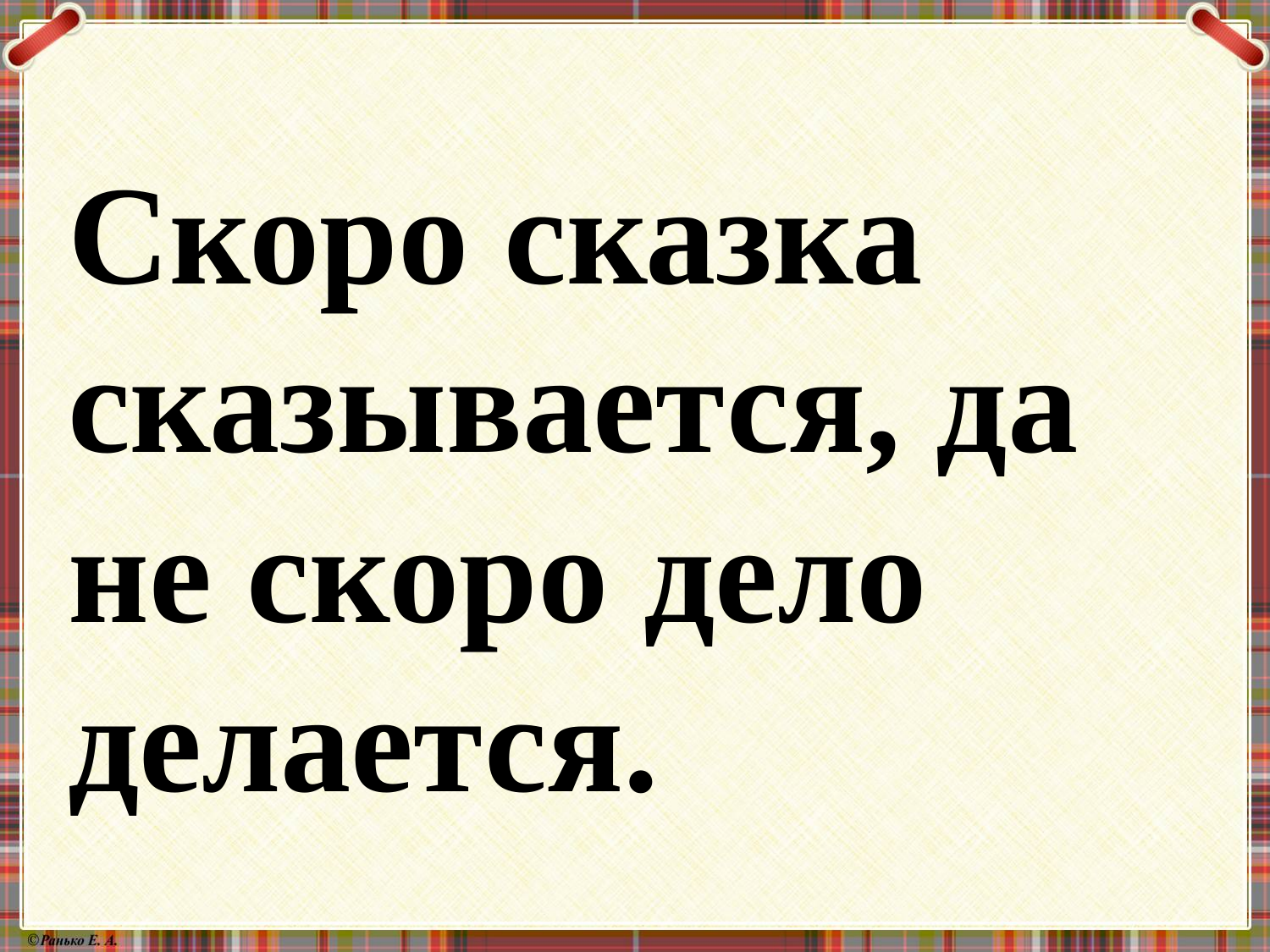

#
Скоро сказка сказывается, да не скоро дело делается.